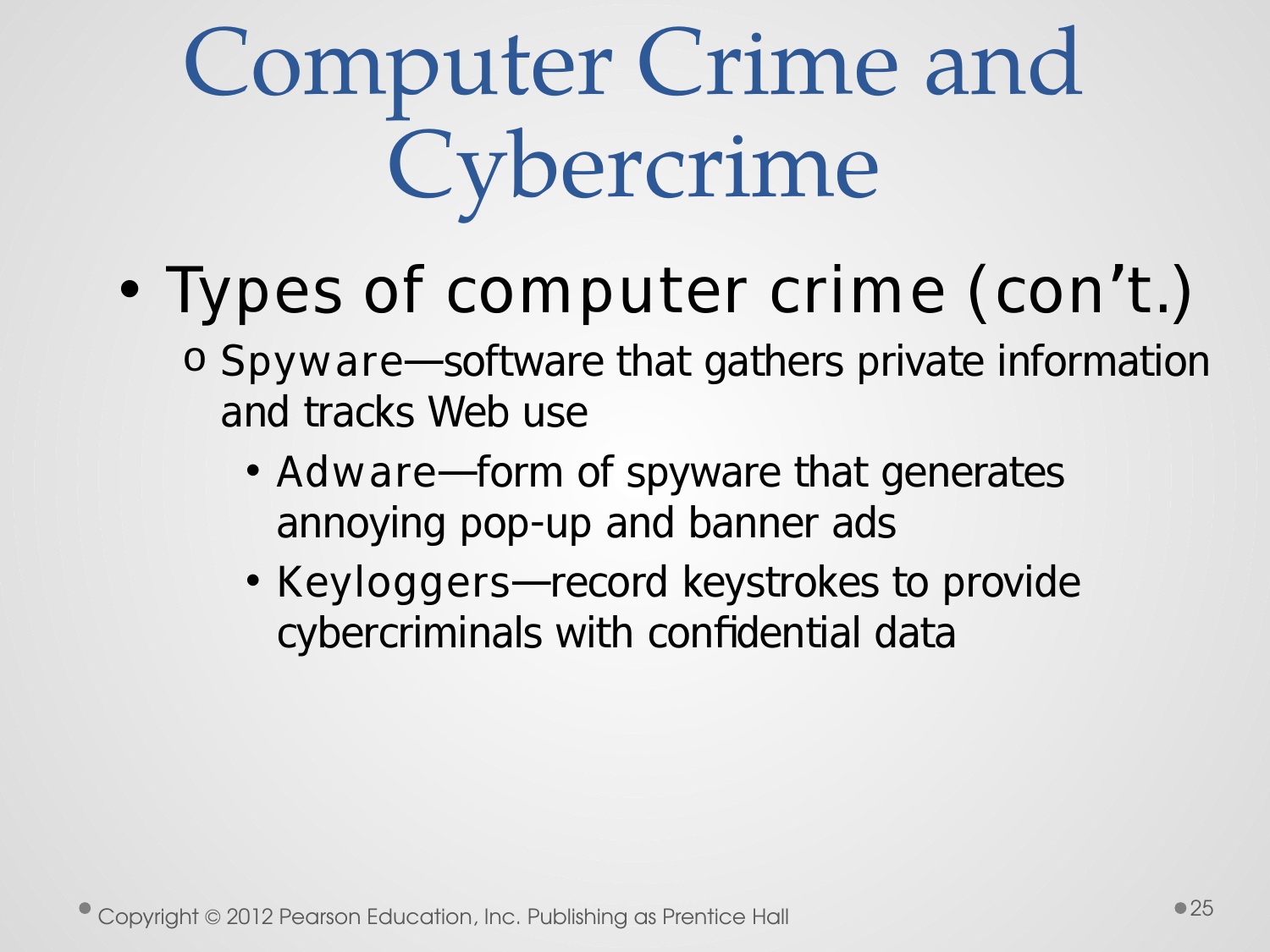

# Computer Crime and Cybercrime
Types of computer crime (con’t.)
Spyware—software that gathers private information and tracks Web use
Adware—form of spyware that generates annoying pop-up and banner ads
Keyloggers—record keystrokes to provide cybercriminals with confidential data
25
Copyright © 2012 Pearson Education, Inc. Publishing as Prentice Hall